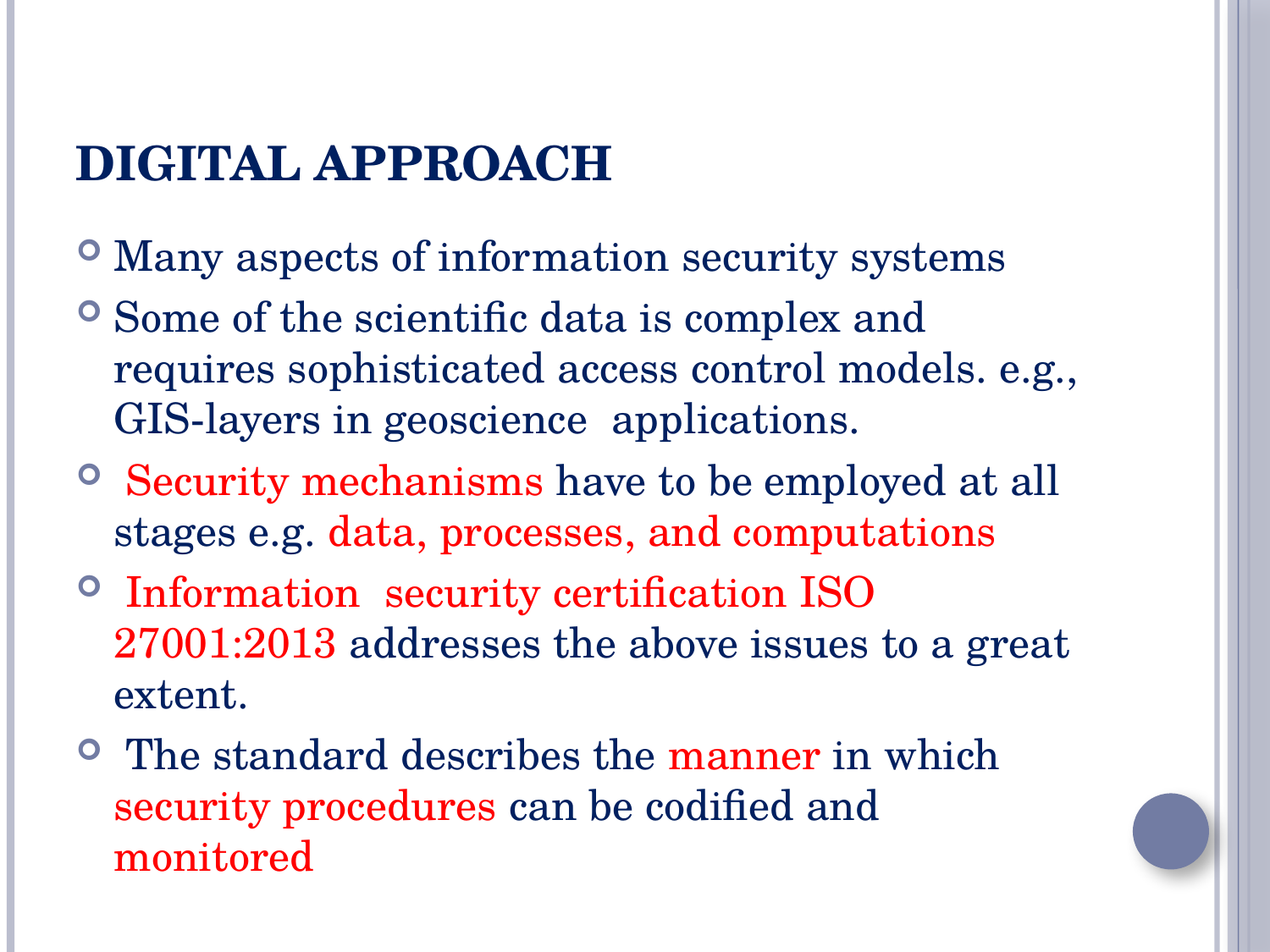

# Digital approach
Many aspects of information security systems
Some of the scientific data is complex and  requires sophisticated access control models. e.g., GIS-layers in geoscience  applications.
 Security mechanisms have to be employed at all stages e.g. data, processes, and computations
 Information  security certification ISO 27001:2013 addresses the above issues to a great extent.
 The standard describes the manner in which security procedures can be codified and monitored